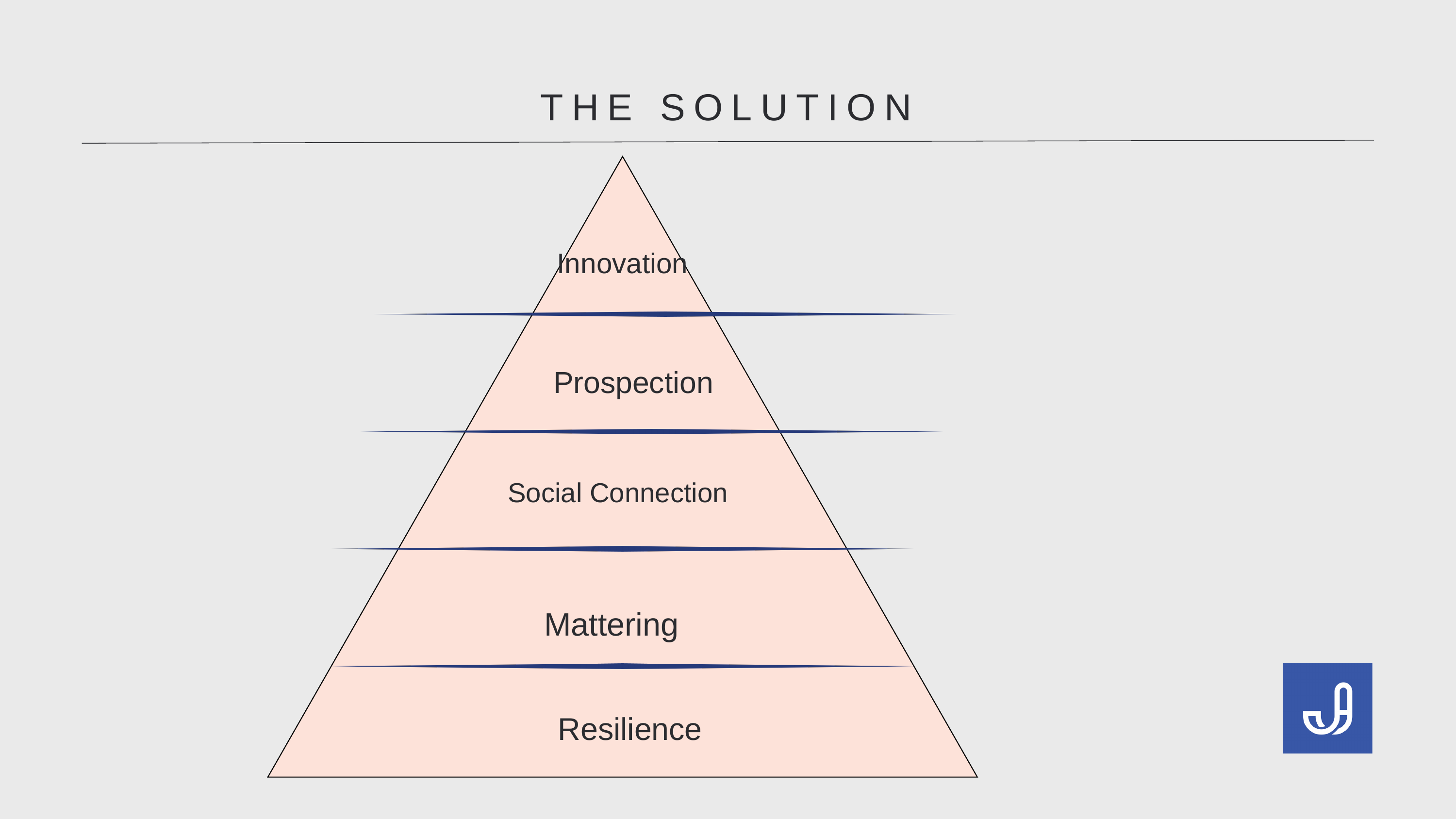

THE SOLUTION

Innovation

Prospection

Social Connection

Mattering

Resilience